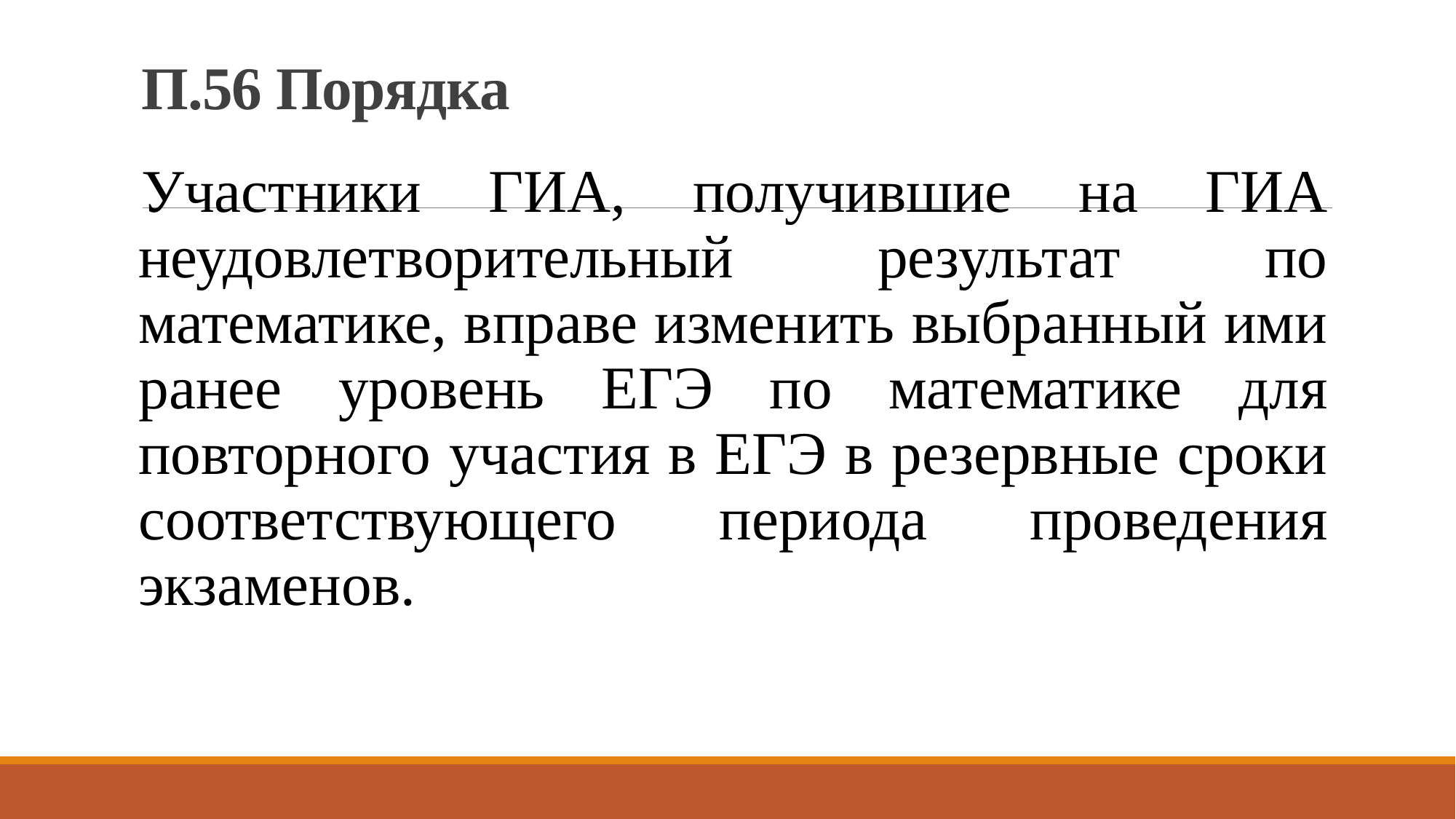

# П.56 Порядка
Участники ГИА, получившие на ГИА неудовлетворительный результат по математике, вправе изменить выбранный ими ранее уровень ЕГЭ по математике для повторного участия в ЕГЭ в резервные сроки соответствующего периода проведения экзаменов.